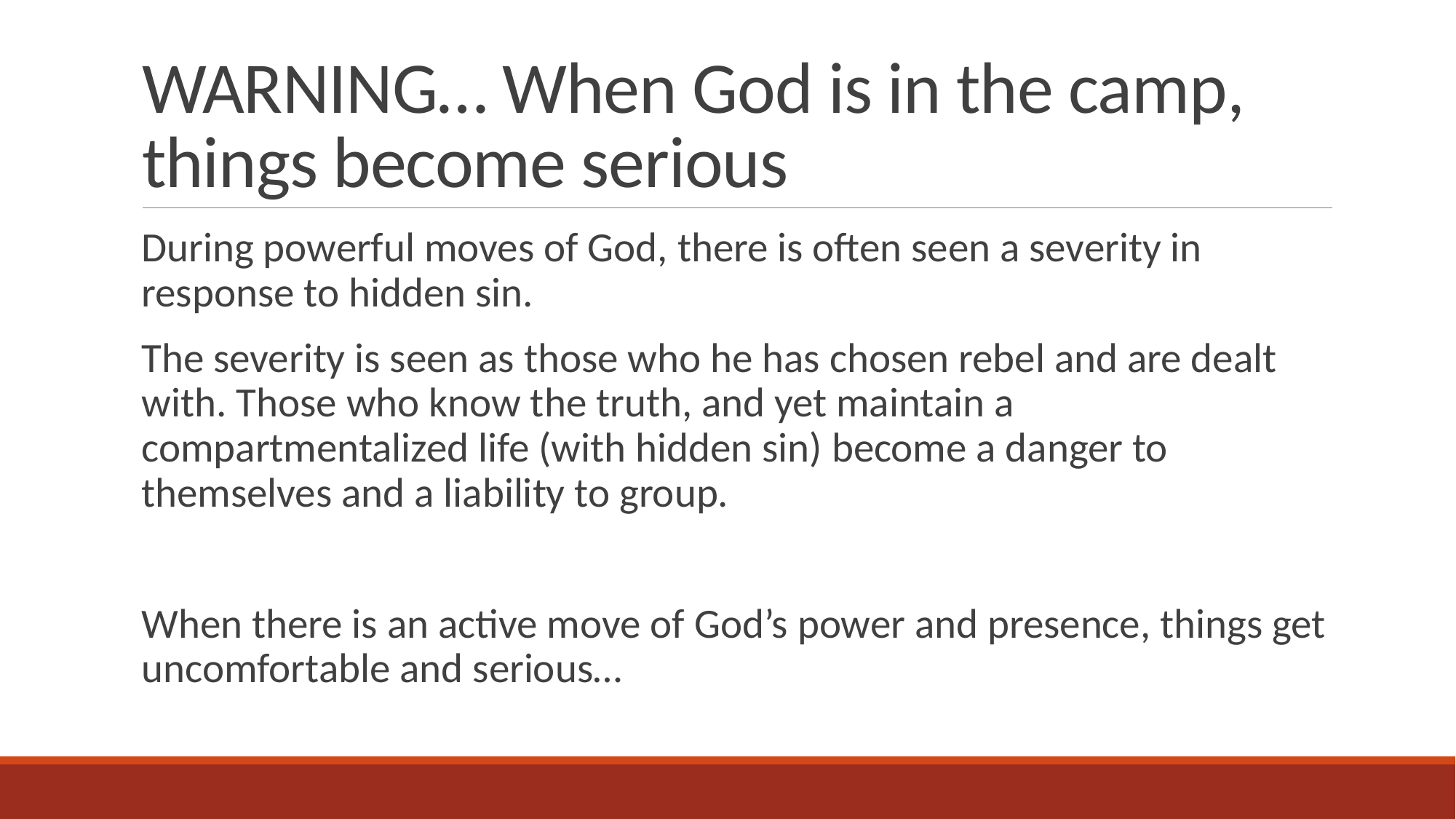

# WARNING… When God is in the camp, things become serious
During powerful moves of God, there is often seen a severity in response to hidden sin.
The severity is seen as those who he has chosen rebel and are dealt with. Those who know the truth, and yet maintain a compartmentalized life (with hidden sin) become a danger to themselves and a liability to group.

When there is an active move of God’s power and presence, things get uncomfortable and serious…